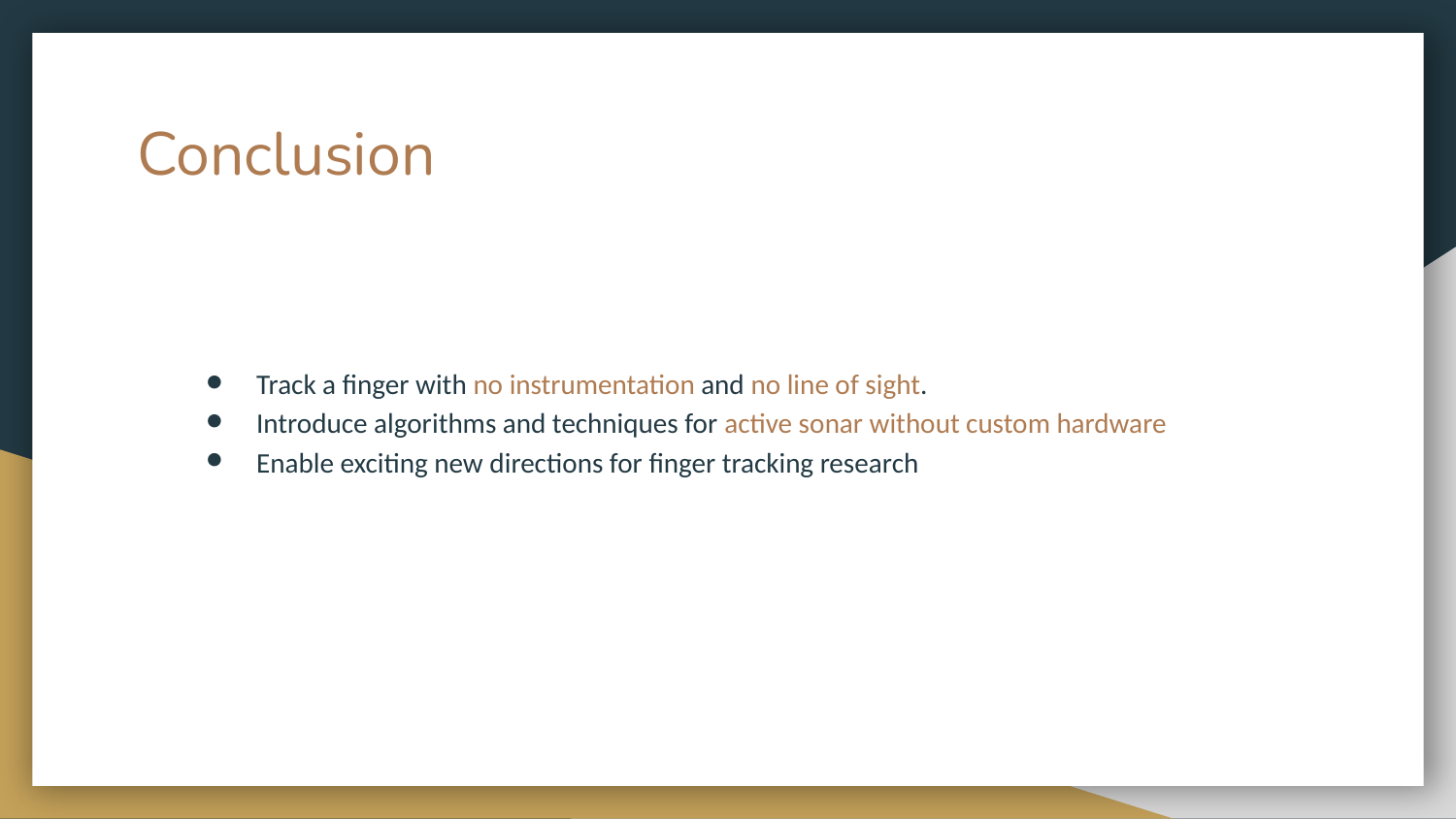

# Conclusion

Track a finger with no instrumentation and no line of sight.
Introduce algorithms and techniques for active sonar without custom hardware
Enable exciting new directions for finger tracking research